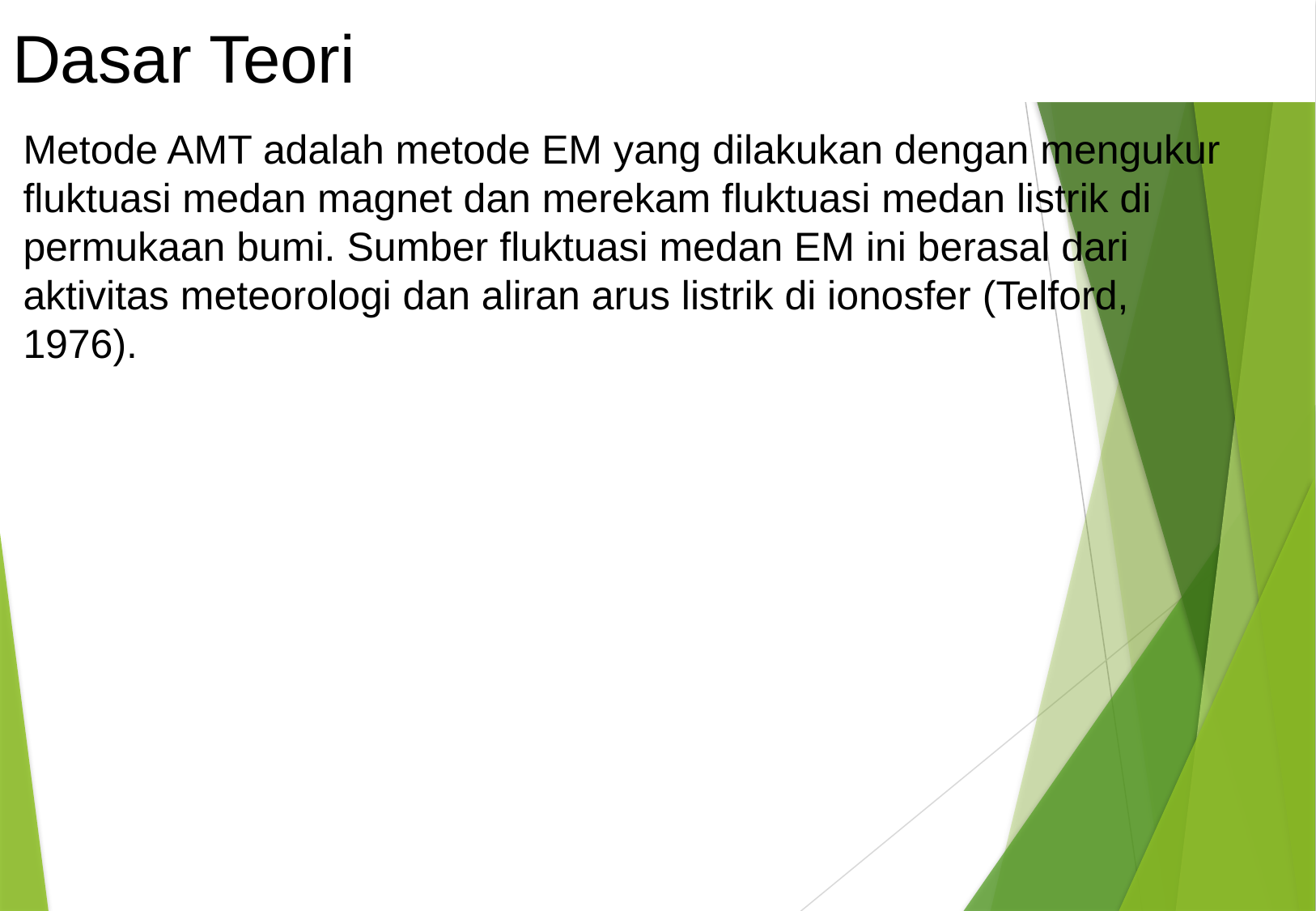

Dasar Teori
Metode AMT adalah metode EM yang dilakukan dengan mengukur fluktuasi medan magnet dan merekam fluktuasi medan listrik di permukaan bumi. Sumber fluktuasi medan EM ini berasal dari aktivitas meteorologi dan aliran arus listrik di ionosfer (Telford, 1976).